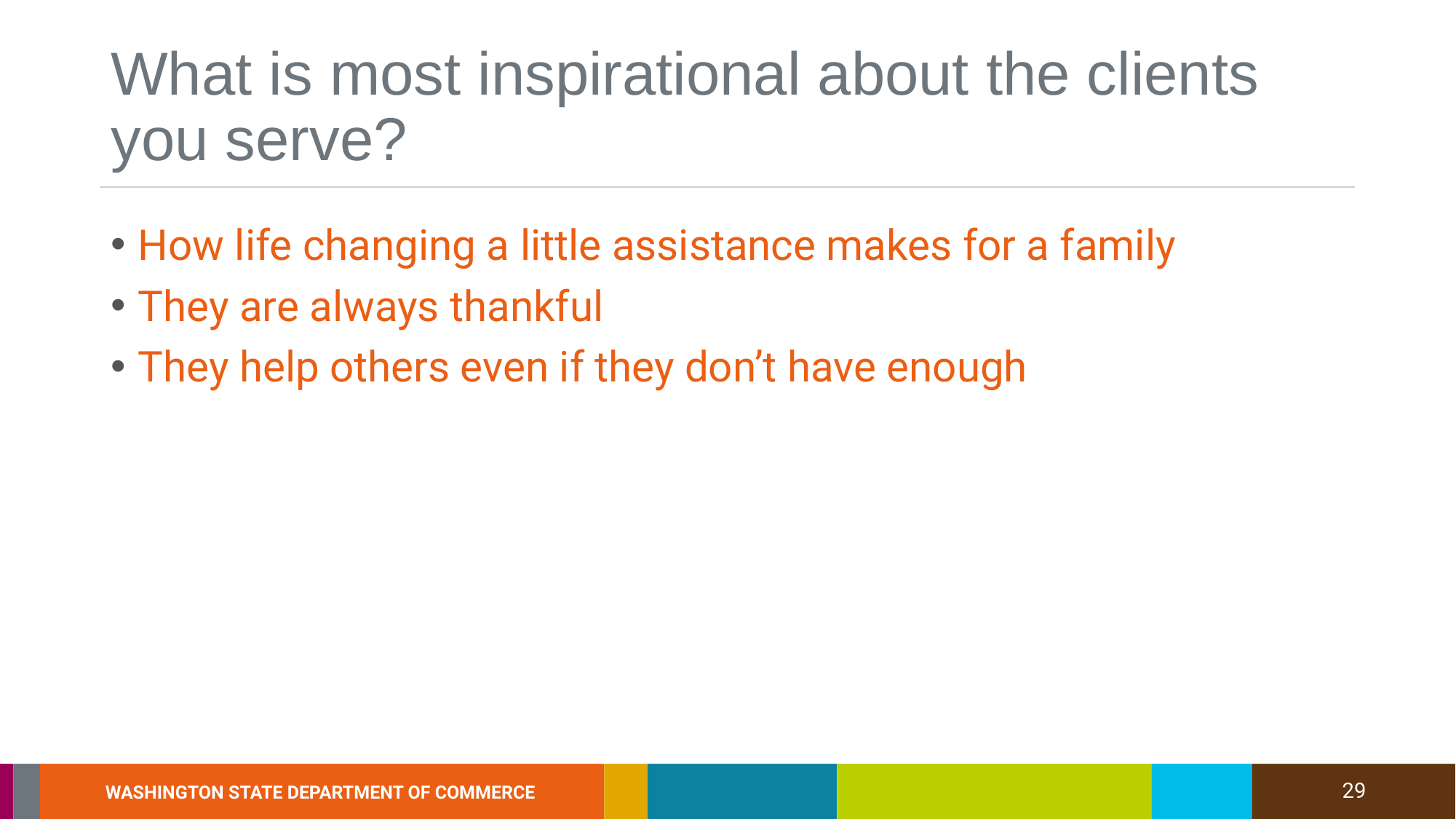

# What is most inspirational about the clients you serve?
How life changing a little assistance makes for a family
They are always thankful
They help others even if they don’t have enough